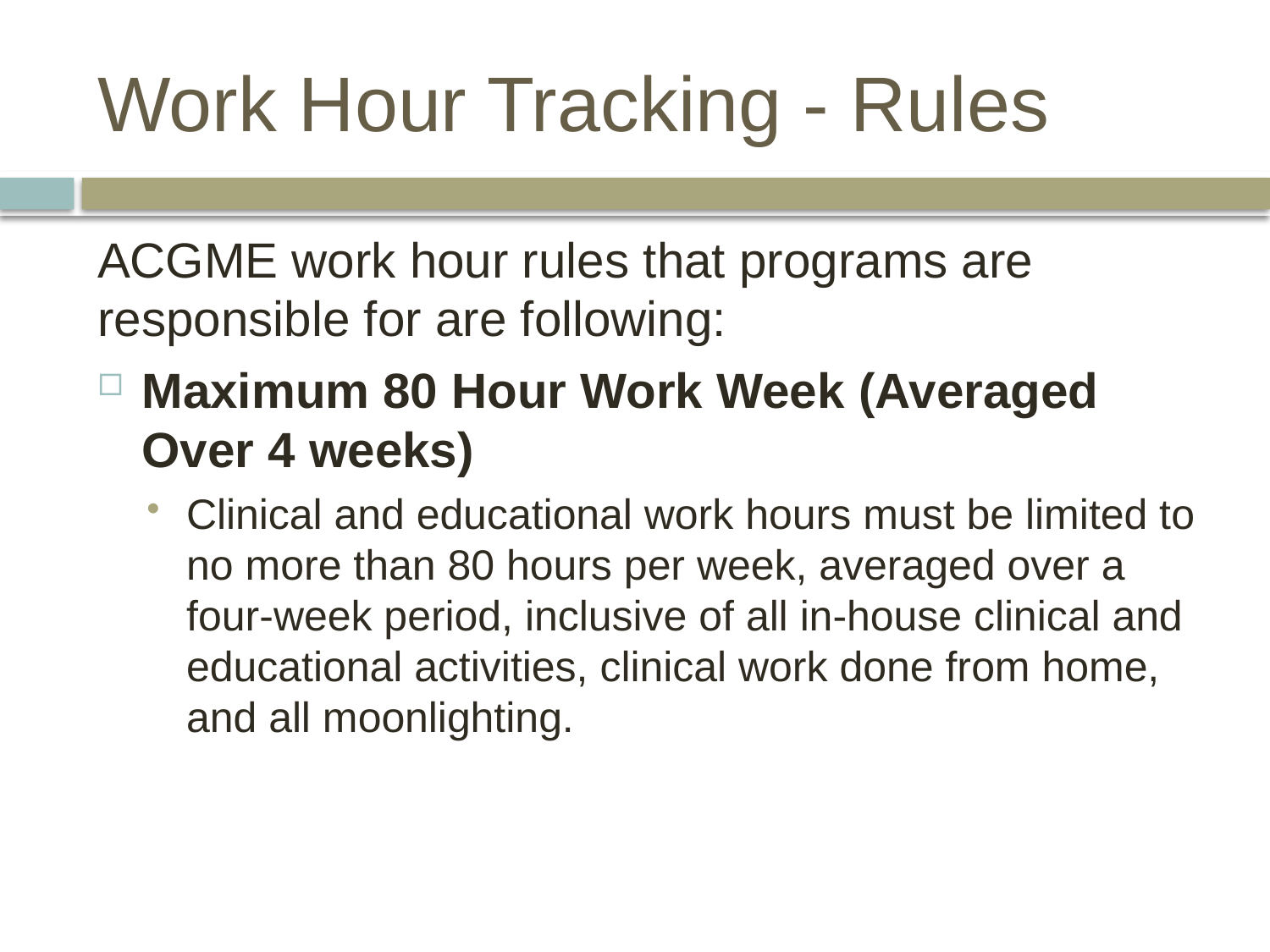

# Work Hour Tracking - Rules
ACGME work hour rules that programs are responsible for are following:
Maximum 80 Hour Work Week (Averaged Over 4 weeks)
Clinical and educational work hours must be limited to no more than 80 hours per week, averaged over a four-week period, inclusive of all in-house clinical and educational activities, clinical work done from home, and all moonlighting.